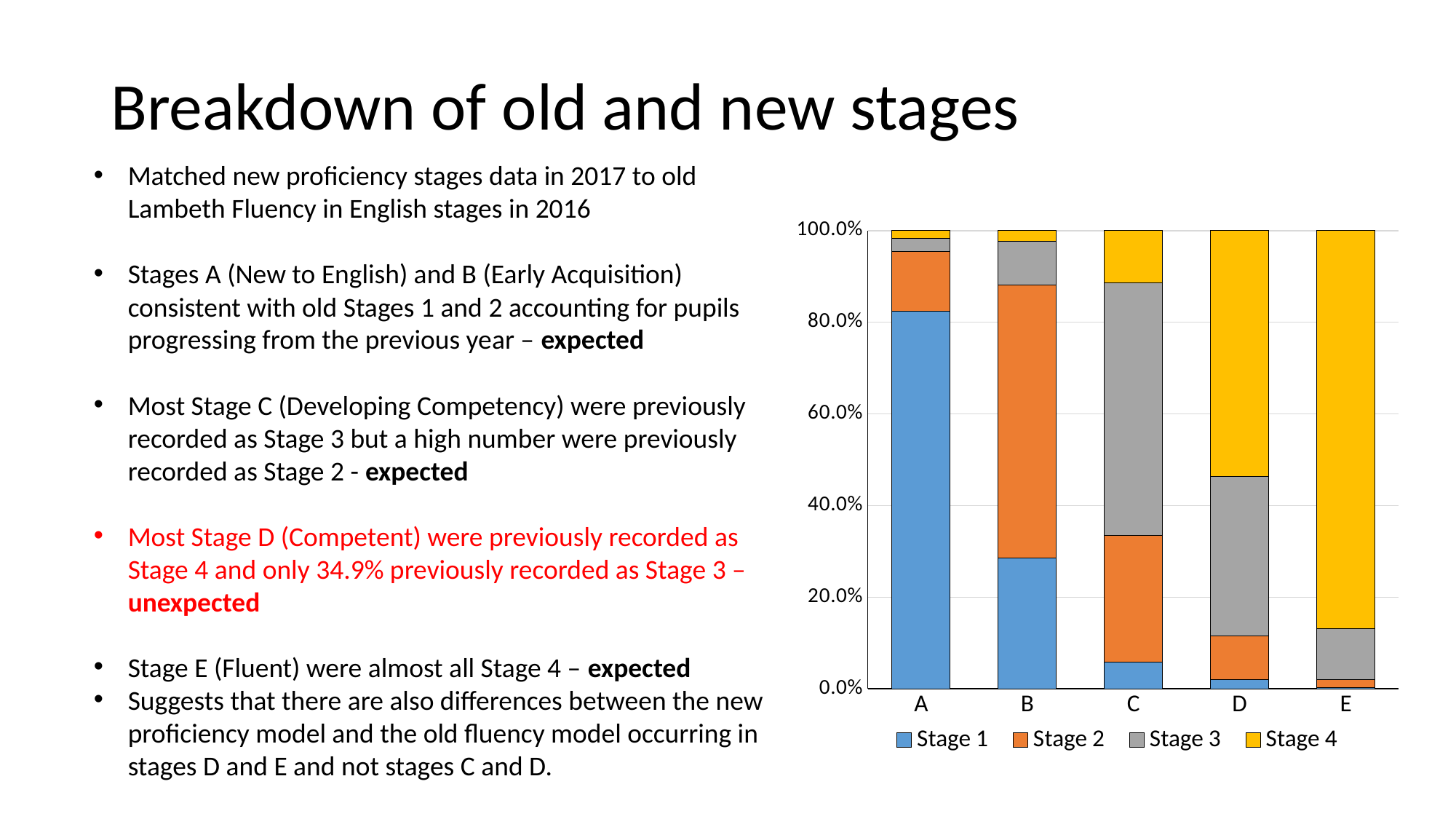

# Breakdown of old and new stages
Matched new proficiency stages data in 2017 to old Lambeth Fluency in English stages in 2016

Stages A (New to English) and B (Early Acquisition) consistent with old Stages 1 and 2 accounting for pupils progressing from the previous year – expected

Most Stage C (Developing Competency) were previously recorded as Stage 3 but a high number were previously recorded as Stage 2 - expected

Most Stage D (Competent) were previously recorded as Stage 4 and only 34.9% previously recorded as Stage 3 – unexpected

Stage E (Fluent) were almost all Stage 4 – expected
Suggests that there are also differences between the new proficiency model and the old fluency model occurring in stages D and E and not stages C and D.

### Chart

| Category | Stage 1 | Stage 2 | Stage 3 | Stage 4 |
|---|---|---|---|---|
| A | 0.8235294117647058 | 0.13012477718360071 | 0.0285204991087344 | 0.017825311942959002 |
| B | 0.285645472061657 | 0.5948940269749519 | 0.0968208092485549 | 0.022639691714836225 |
| C | 0.057692307692307696 | 0.2768065268065268 | 0.5521561771561772 | 0.11334498834498835 |
| D | 0.02051901025950513 | 0.09474954737477369 | 0.3488231744115872 | 0.5359082679541339 |
| E | 0.003115264797507788 | 0.017014138509465614 | 0.11143062544931703 | 0.8684399712437095 |